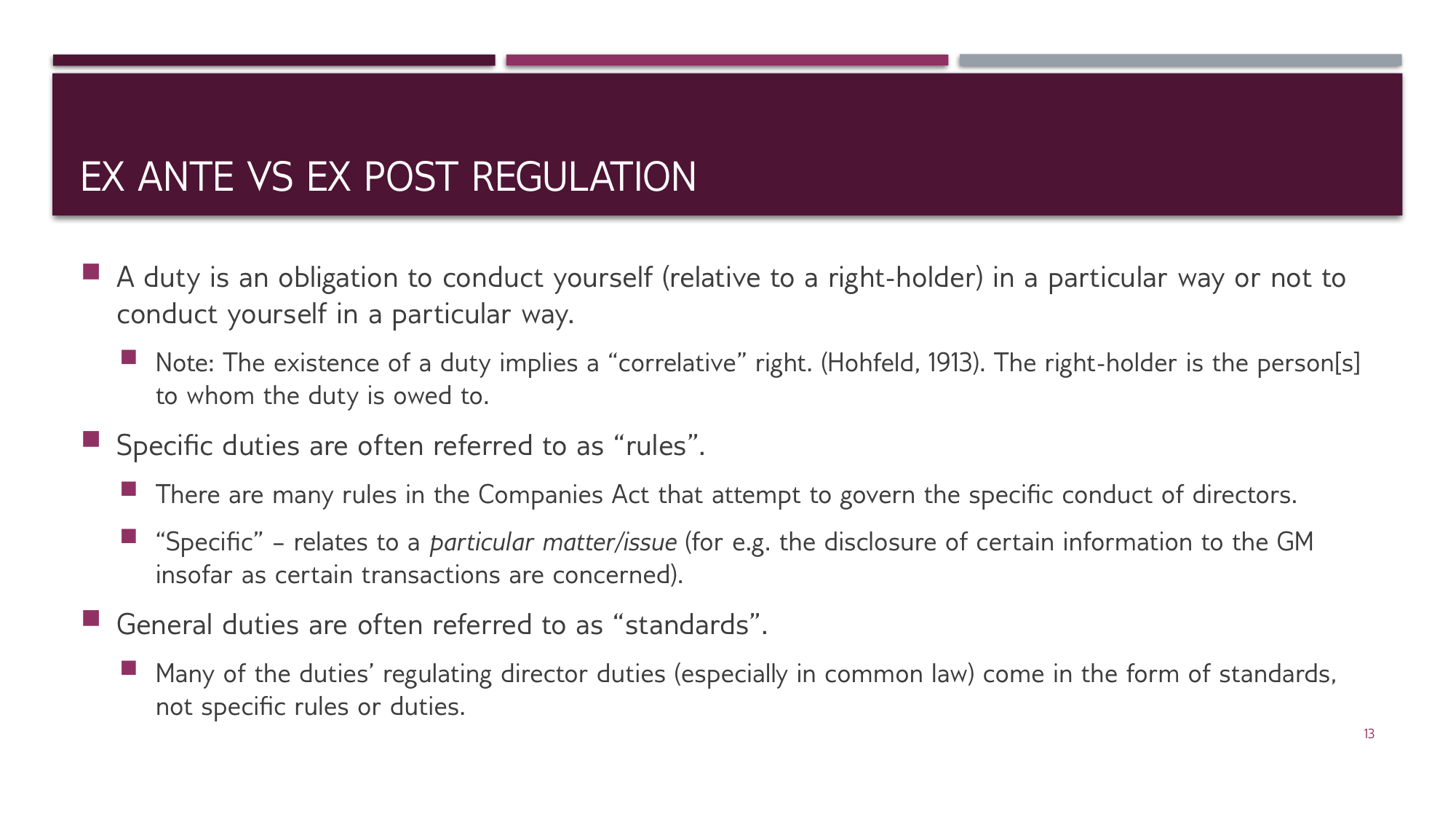

# Ex ante vs ex post regulation
A duty is an obligation to conduct yourself (relative to a right-holder) in a particular way or not to conduct yourself in a particular way.
Note: The existence of a duty implies a “correlative” right. (Hohfeld, 1913). The right-holder is the person[s] to whom the duty is owed to.
Specific duties are often referred to as “rules”.
There are many rules in the Companies Act that attempt to govern the specific conduct of directors.
“Specific” – relates to a particular matter/issue (for e.g. the disclosure of certain information to the GM insofar as certain transactions are concerned).
General duties are often referred to as “standards”.
Many of the duties’ regulating director duties (especially in common law) come in the form of standards, not specific rules or duties.

13